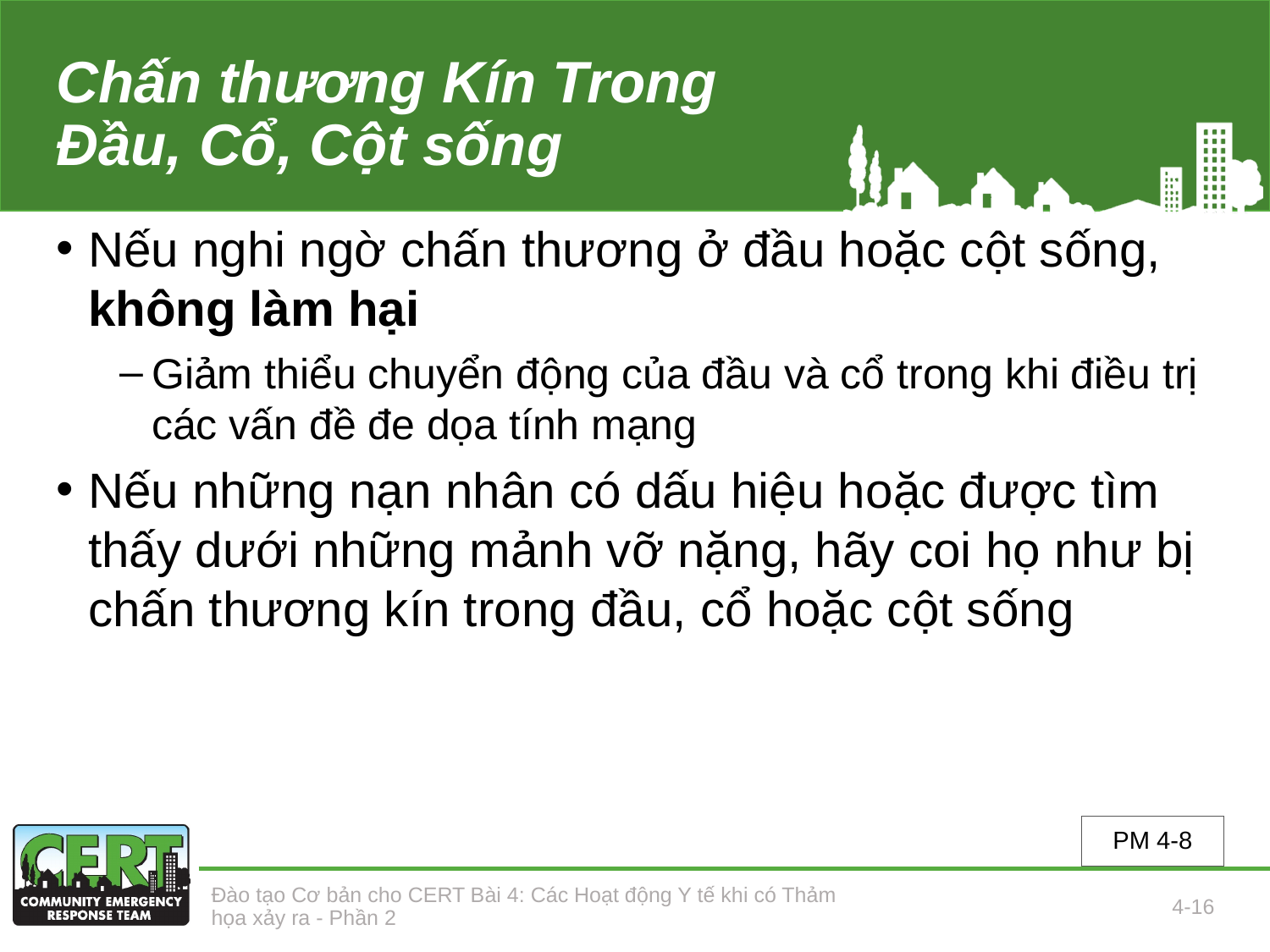

# Chấn thương Kín Trong Đầu, Cổ, Cột sống
Nếu nghi ngờ chấn thương ở đầu hoặc cột sống, không làm hại
Giảm thiểu chuyển động của đầu và cổ trong khi điều trị các vấn đề đe dọa tính mạng
Nếu những nạn nhân có dấu hiệu hoặc được tìm thấy dưới những mảnh vỡ nặng, hãy coi họ như bị chấn thương kín trong đầu, cổ hoặc cột sống
PM 4-8
Đào tạo Cơ bản cho CERT Bài 4: Các Hoạt động Y tế khi có Thảm họa xảy ra - Phần 2
4-16